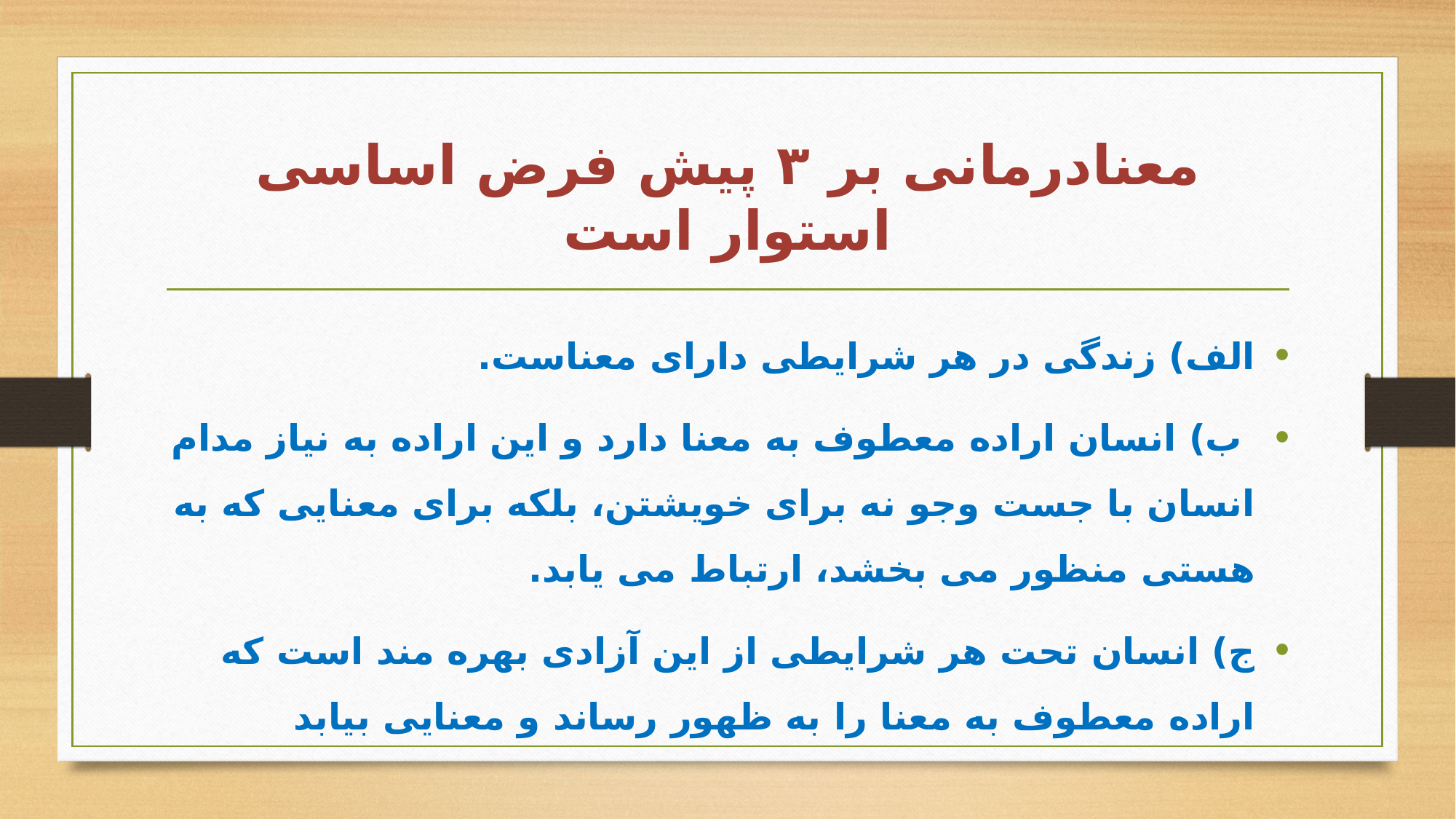

# معنادرمانی بر ۳ پیش فرض اساسی استوار است
الف) زندگی در هر شرایطی دارای معناست.
 ب) انسان اراده معطوف به معنا دارد و این اراده به نیاز مدام انسان با جست وجو نه برای خویشتن، بلکه برای معنایی که به هستی منظور می بخشد، ارتباط می یابد.
ج) انسان تحت هر شرایطی از این آزادی بهره مند است که اراده معطوف به معنا را به ظهور رساند و معنایی بیابد